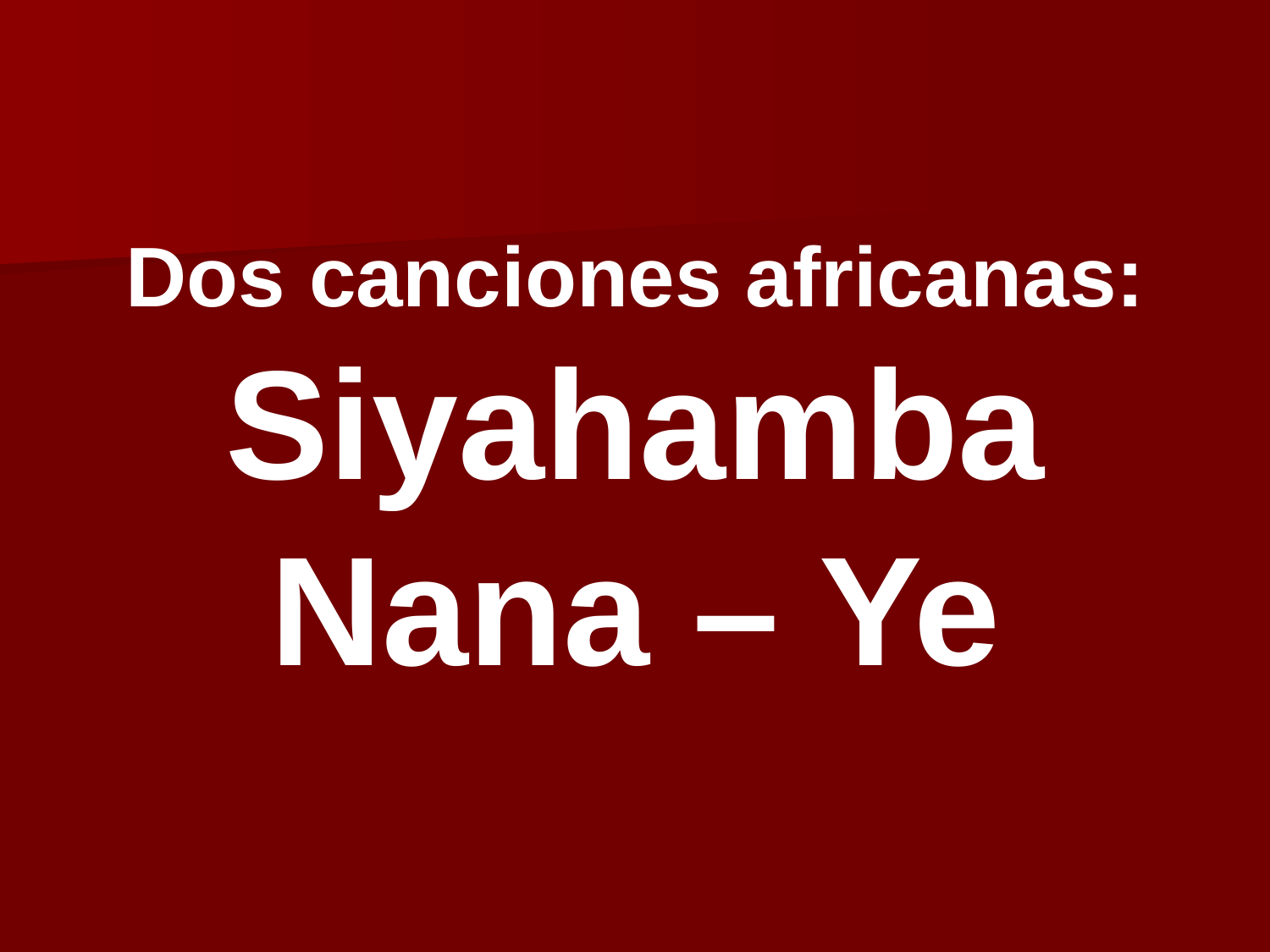

Dos canciones africanas:
Siyahamba
Nana – Ye